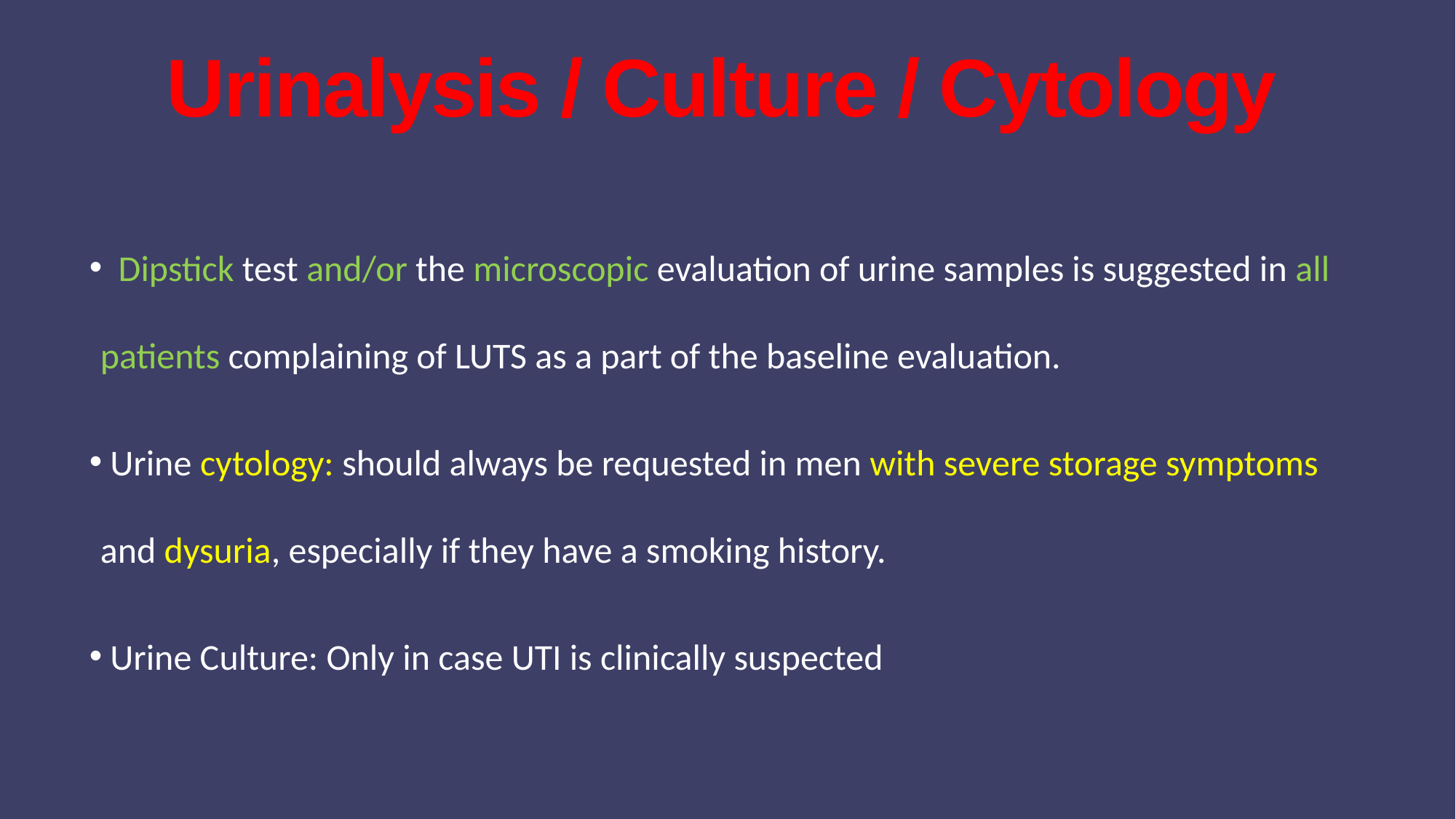

# Urinalysis / Culture / Cytology
  Dipstick test and/or the microscopic evaluation of urine samples is suggested in all patients complaining of LUTS as a part of the baseline evaluation.
 Urine cytology: should always be requested in men with severe storage symptoms and dysuria, especially if they have a smoking history.
 Urine Culture: Only in case UTI is clinically suspected